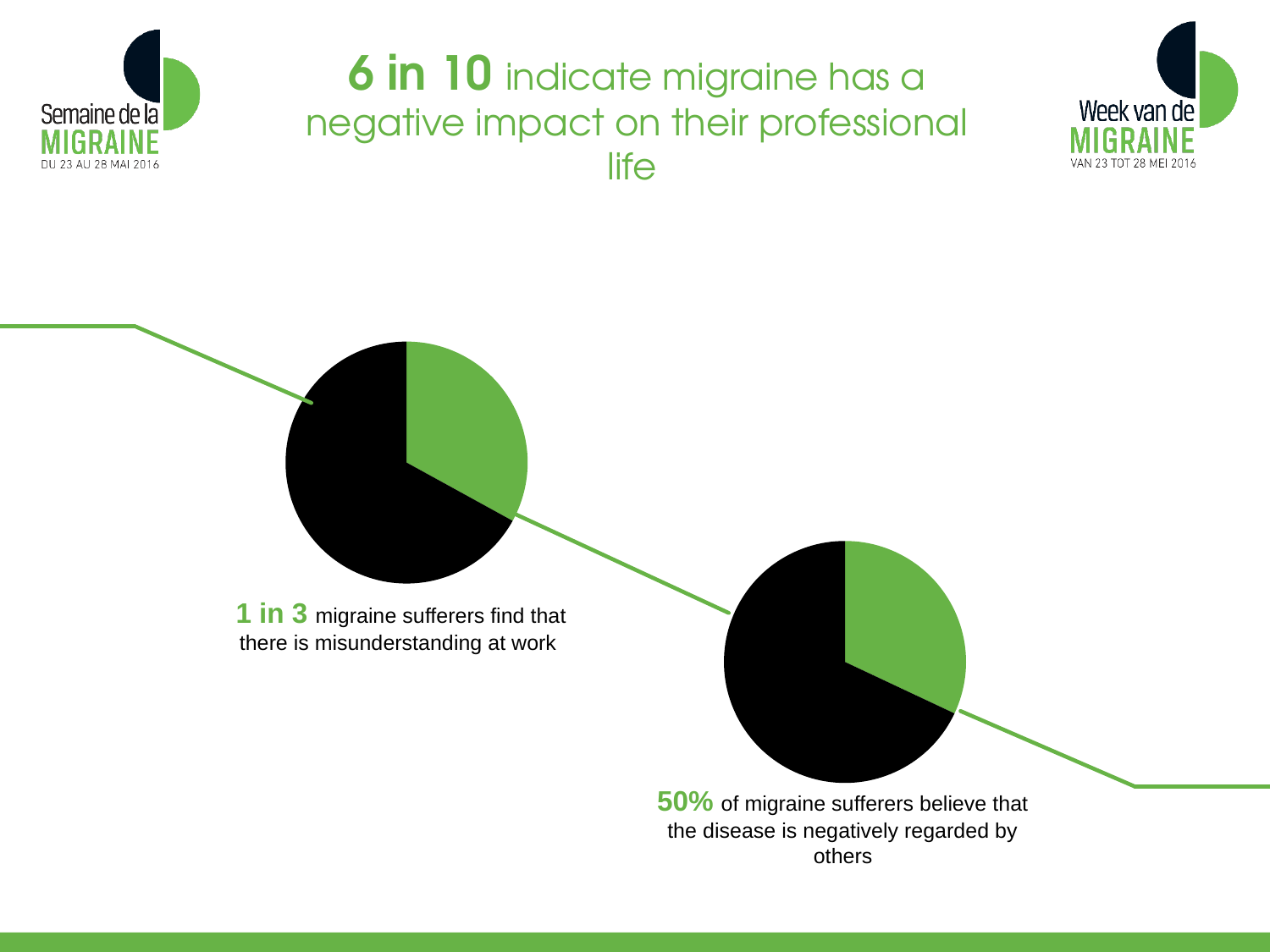

# 6 in 10 indicate migraine has a negative impact on their professional life

### Chart

| Category | Sales |
|---|---|
| 1st Qtr | 0.33 |
| 2nd Qtr | 0.6699999999999999 |
1 in 3 migraine sufferers find that there is misunderstanding at work

### Chart

| Category | Sales |
|---|---|
| 1st Qtr | 0.32 |
| 2nd Qtr | 0.6799999999999999 |
50% of migraine sufferers believe that the disease is negatively regarded by others